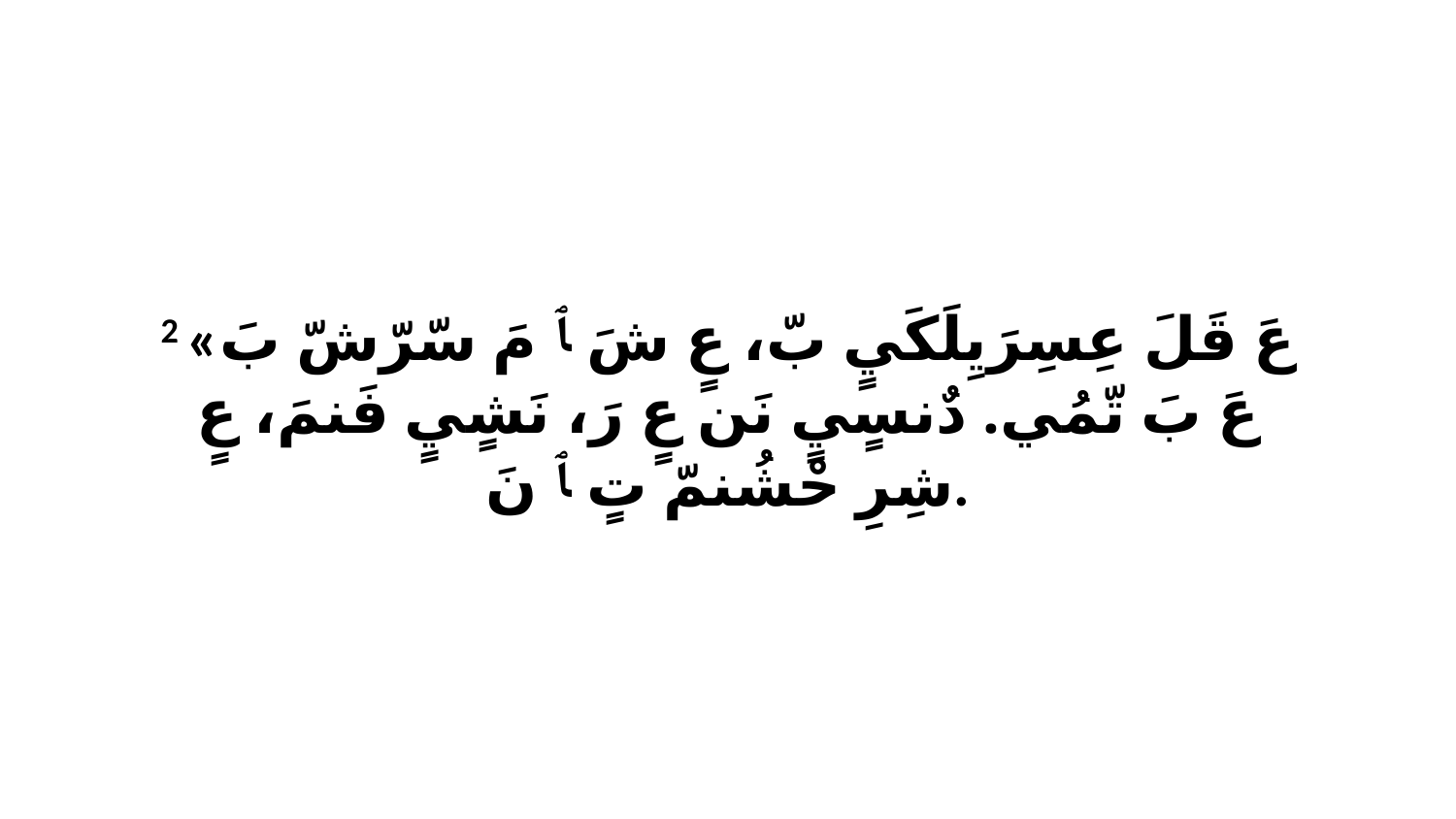

2 «عَ قَلَ عِسِرَيِلَكَيٍ بّ، عٍ شَ ﭑ مَ سّرّشّ بَ عَ بَ تّمُي. دٌنسٍيٍ نَن عٍ رَ، نَشٍيٍ فَنمَ، عٍ شِرِ حْشُنمّ تٍ ﭑ نَ.